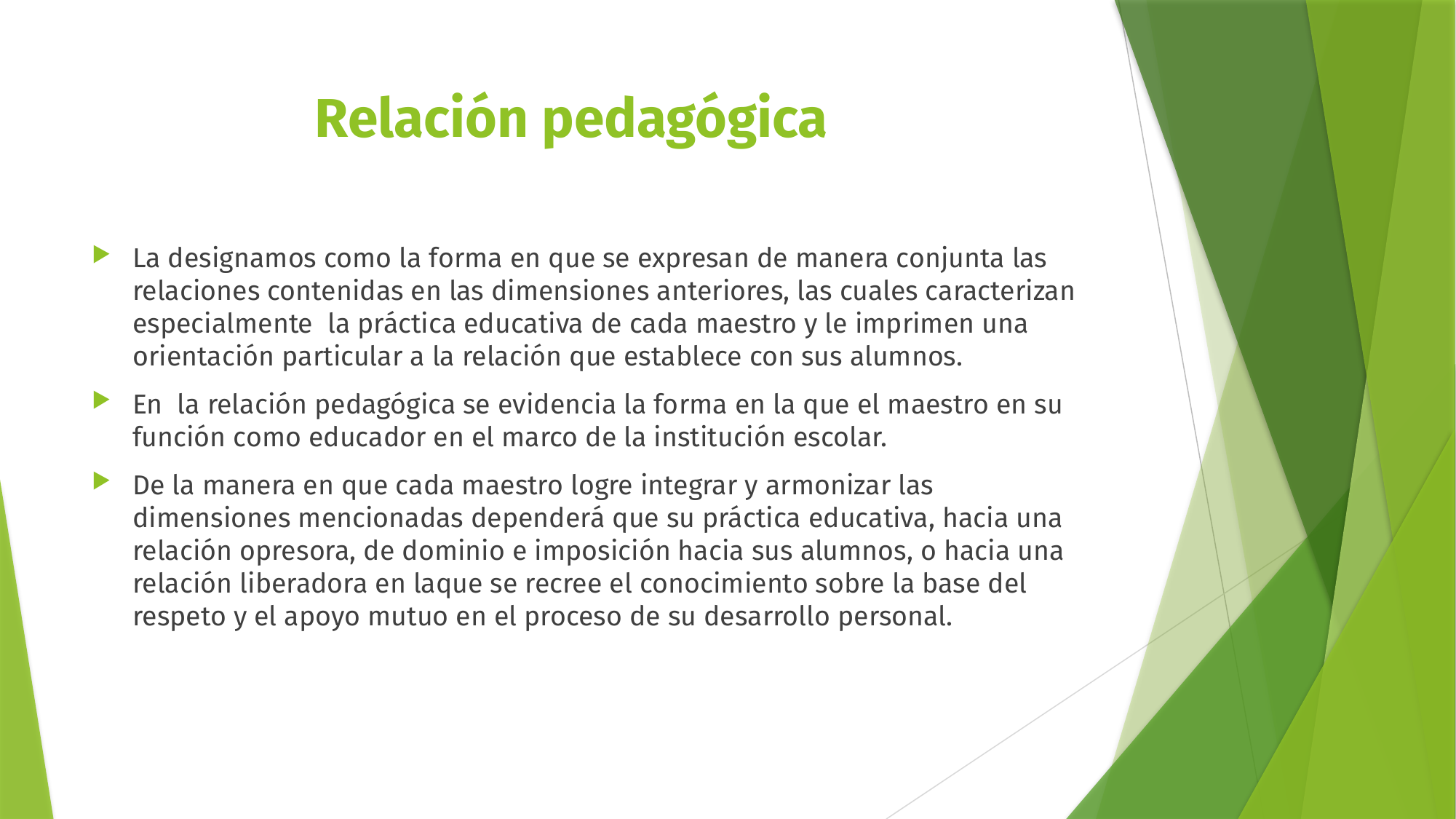

# Relación pedagógica
La designamos como la forma en que se expresan de manera conjunta las relaciones contenidas en las dimensiones anteriores, las cuales caracterizan especialmente  la práctica educativa de cada maestro y le imprimen una orientación particular a la relación que establece con sus alumnos.
En  la relación pedagógica se evidencia la forma en la que el maestro en su función como educador en el marco de la institución escolar.
De la manera en que cada maestro logre integrar y armonizar las dimensiones mencionadas dependerá que su práctica educativa, hacia una relación opresora, de dominio e imposición hacia sus alumnos, o hacia una relación liberadora en laque se recree el conocimiento sobre la base del respeto y el apoyo mutuo en el proceso de su desarrollo personal.